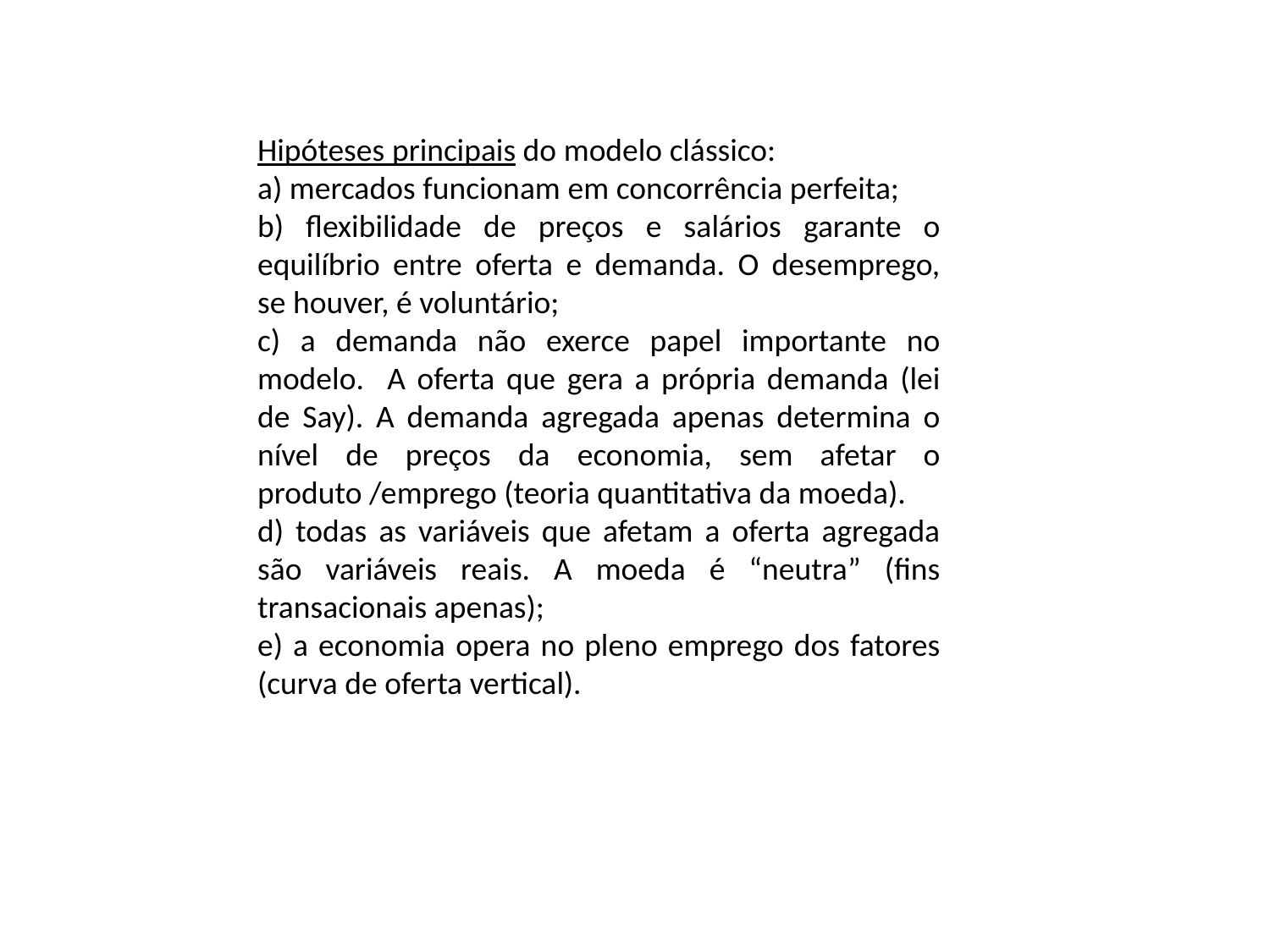

Hipóteses principais do modelo clássico:
a) mercados funcionam em concorrência perfeita;
b) flexibilidade de preços e salários garante o equilíbrio entre oferta e demanda. O desemprego, se houver, é voluntário;
c) a demanda não exerce papel importante no modelo.  A oferta que gera a própria demanda (lei de Say). A demanda agregada apenas determina o nível de preços da economia, sem afetar o produto /emprego (teoria quantitativa da moeda).
d) todas as variáveis que afetam a oferta agregada são variáveis reais. A moeda é “neutra” (fins transacionais apenas);
e) a economia opera no pleno emprego dos fatores (curva de oferta vertical).